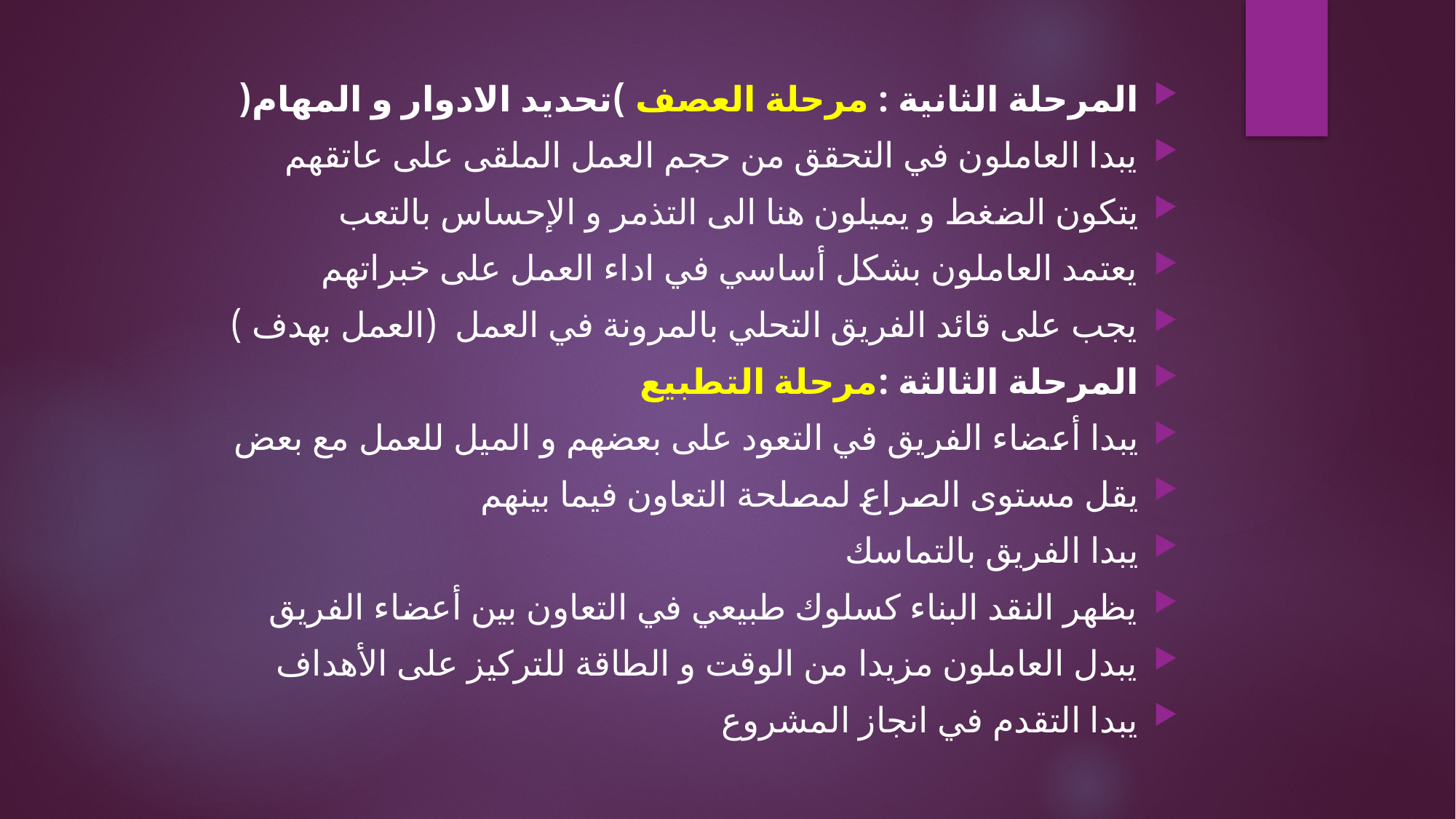

المرحلة الثانية : مرحلة العصف )تحديد الادوار و المهام(
يبدا العاملون في التحقق من حجم العمل الملقى على عاتقهم
يتكون الضغط و يميلون هنا الى التذمر و الإحساس بالتعب
يعتمد العاملون بشكل أساسي في اداء العمل على خبراتهم
يجب على قائد الفريق التحلي بالمرونة في العمل  (العمل بهدف )
المرحلة الثالثة :مرحلة التطبيع
يبدا أعضاء الفريق في التعود على بعضهم و الميل للعمل مع بعض
يقل مستوى الصراع لمصلحة التعاون فيما بينهم
يبدا الفريق بالتماسك
يظهر النقد البناء كسلوك طبيعي في التعاون بين أعضاء الفريق
يبدل العاملون مزيدا من الوقت و الطاقة للتركيز على الأهداف
يبدا التقدم في انجاز المشروع